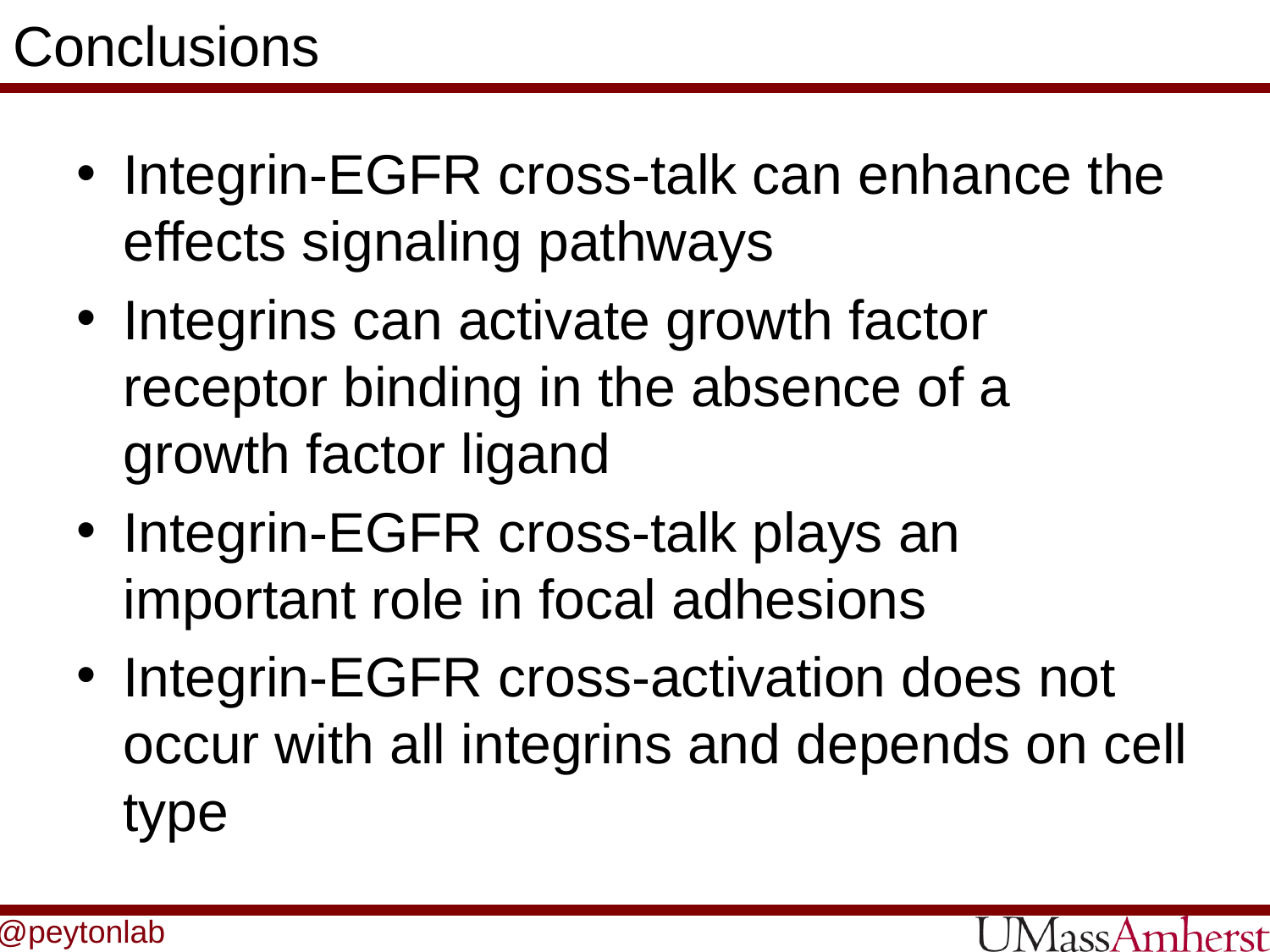

# Conclusions
Integrin-EGFR cross-talk can enhance the effects signaling pathways
Integrins can activate growth factor receptor binding in the absence of a growth factor ligand
Integrin-EGFR cross-talk plays an important role in focal adhesions
Integrin-EGFR cross-activation does not occur with all integrins and depends on cell type